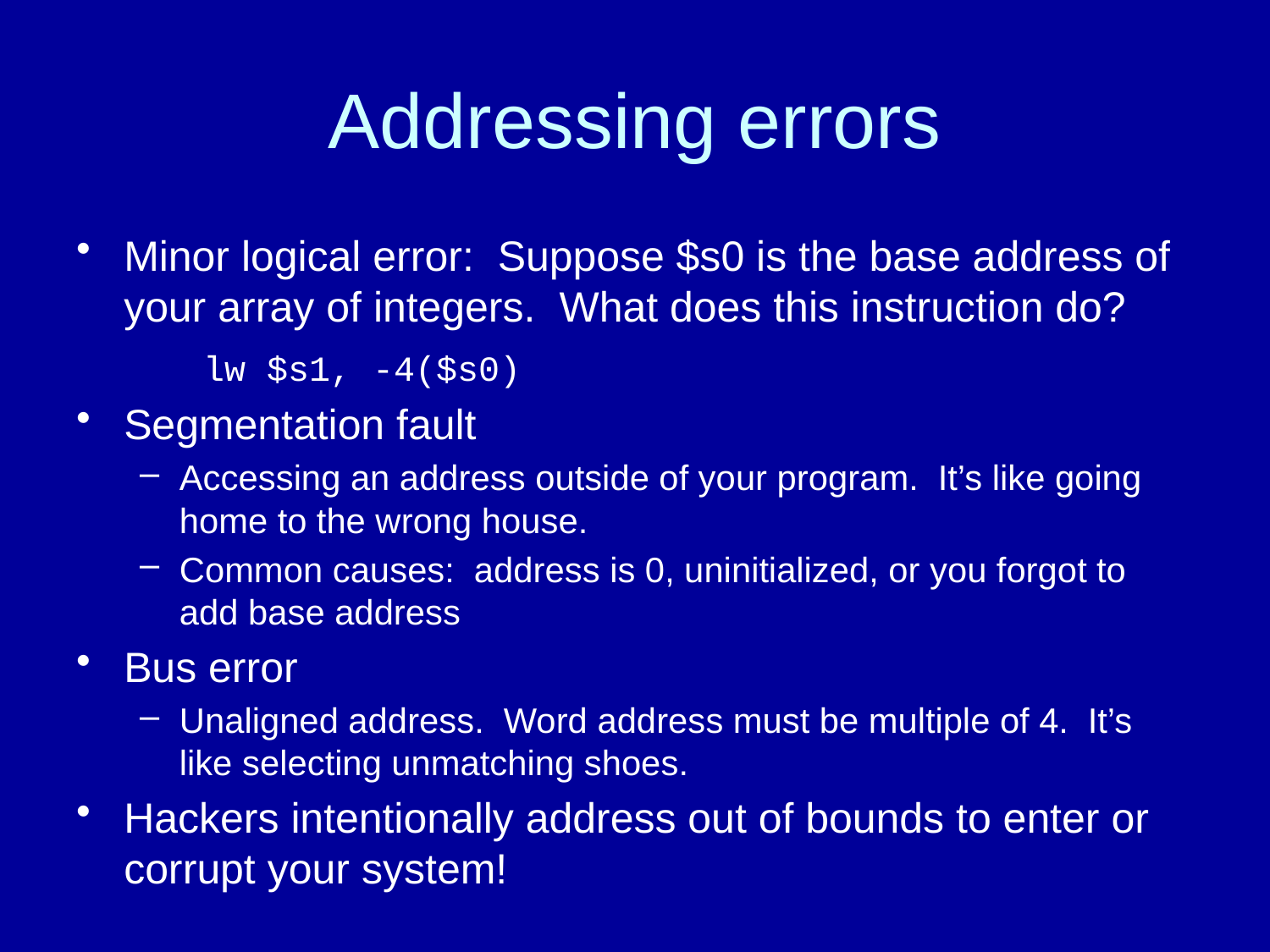

# Addressing errors
Minor logical error:  Suppose $s0 is the base address of your array of integers.  What does this instruction do?
	lw $s1, -4($s0)
Segmentation fault
Accessing an address outside of your program.  It’s like going home to the wrong house.
Common causes:  address is 0, uninitialized, or you forgot to add base address
Bus error
Unaligned address.  Word address must be multiple of 4.  It’s like selecting unmatching shoes.
Hackers intentionally address out of bounds to enter or corrupt your system!